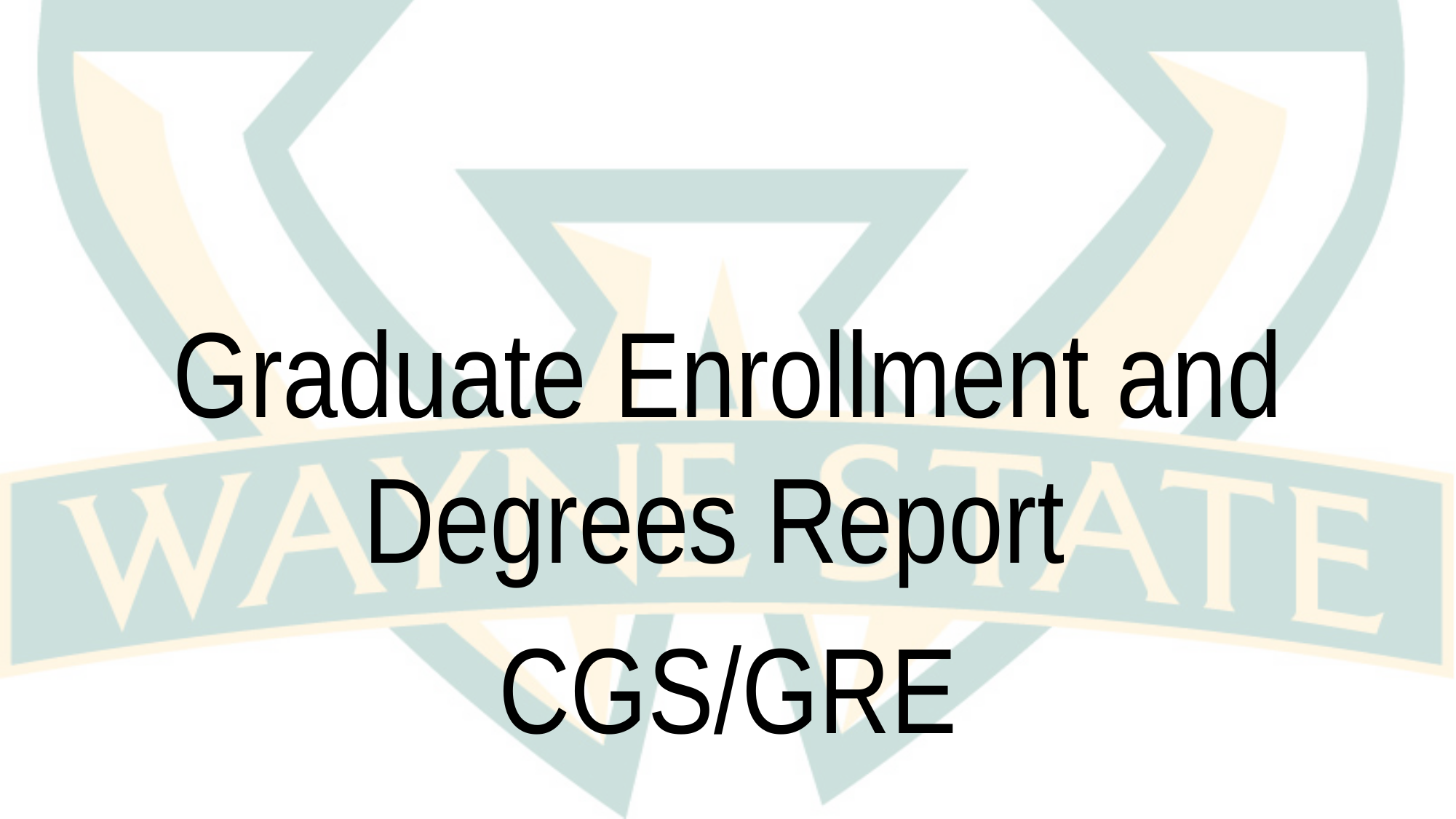

#
Graduate Enrollment and Degrees Report
CGS/GRE
30